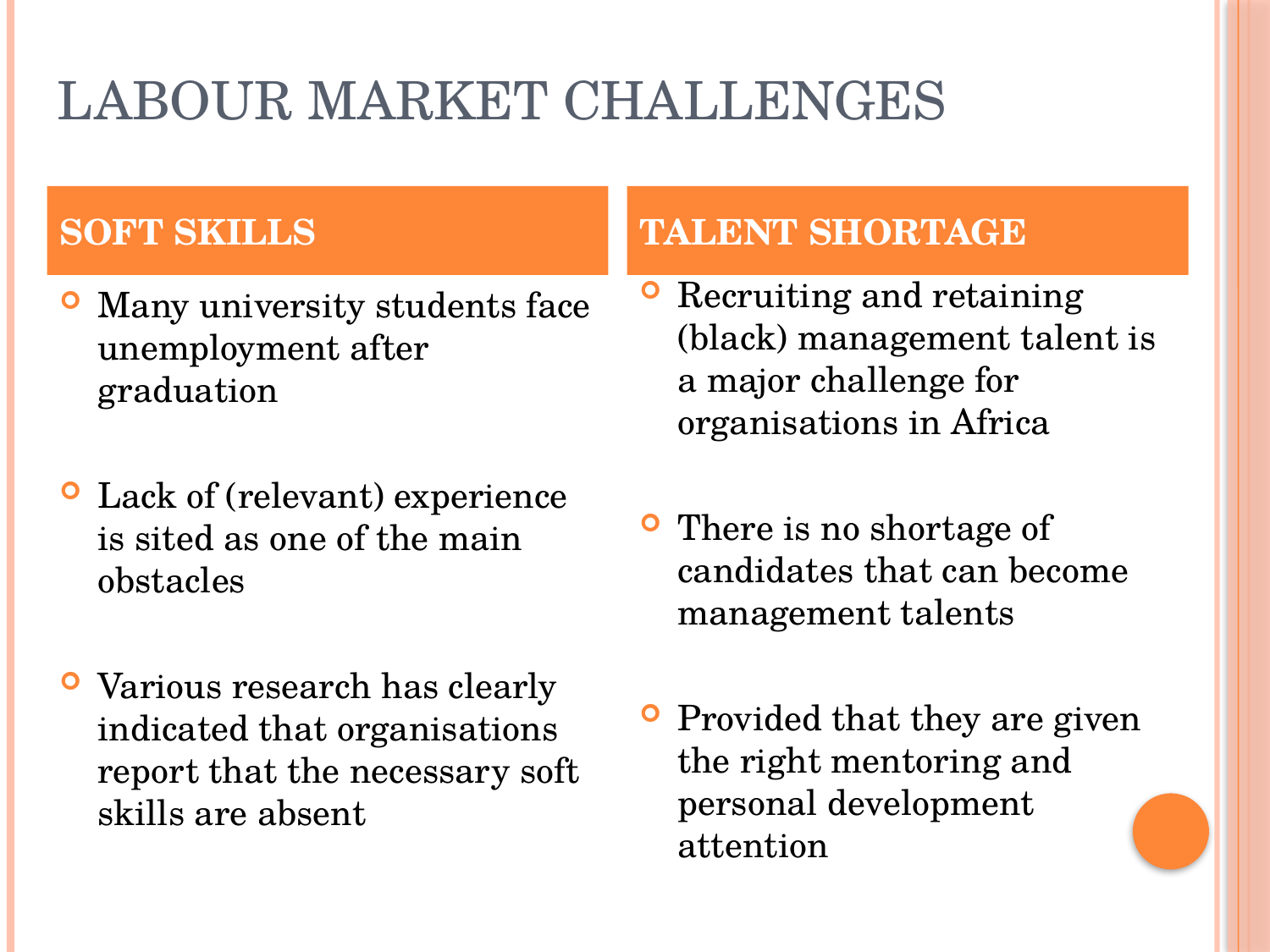

# LABOUR MARKET CHALLENGES
SOFT SKILLS
TALENT SHORTAGE
Recruiting and retaining (black) management talent is a major challenge for organisations in Africa

There is no shortage of candidates that can become management talents

Provided that they are given the right mentoring and personal development attention
Many university students face unemployment after graduation

Lack of (relevant) experience is sited as one of the main obstacles

Various research has clearly indicated that organisations report that the necessary soft skills are absent